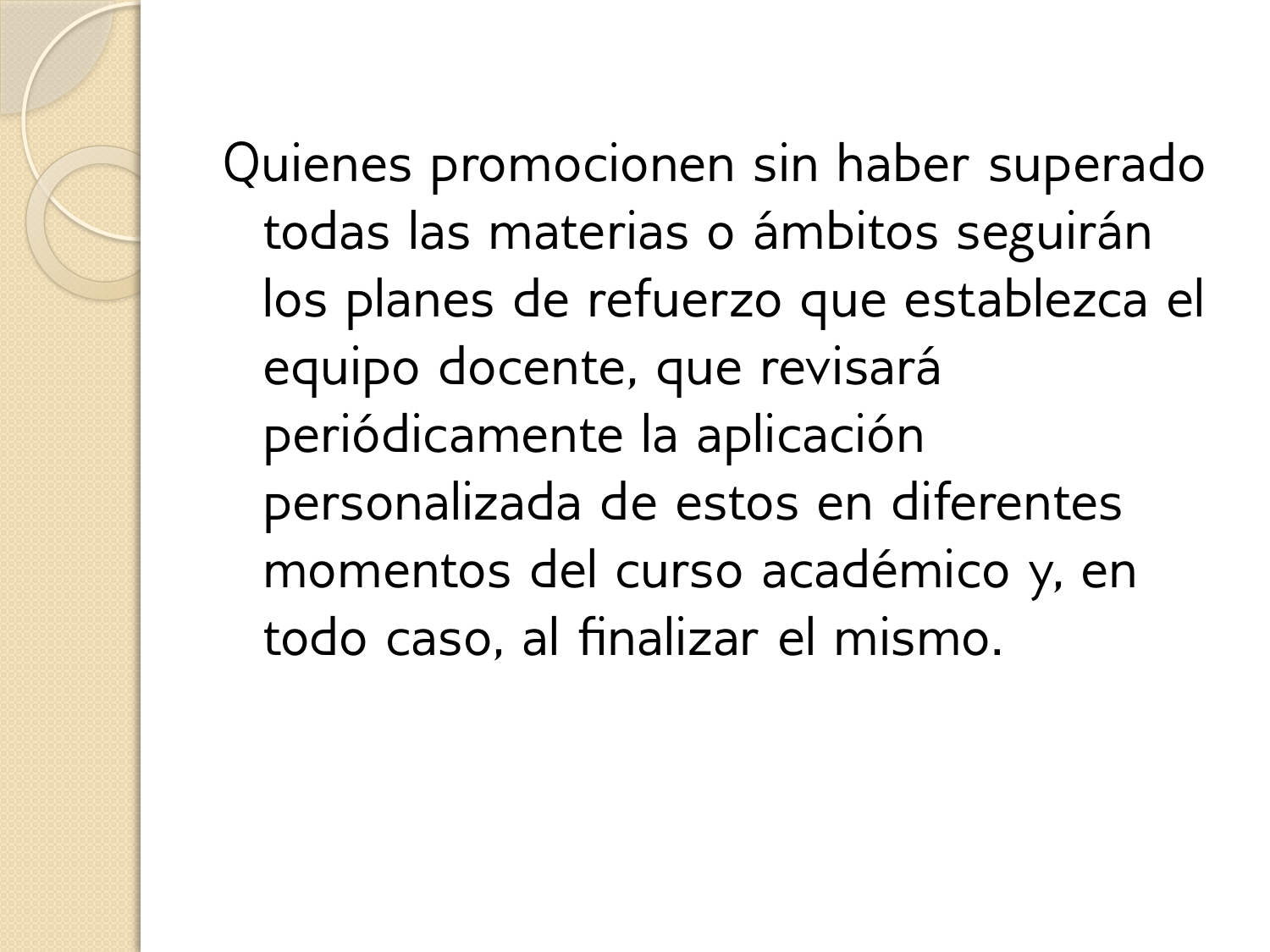

#
Quienes promocionen sin haber superado todas las materias o ámbitos seguirán los planes de refuerzo que establezca el equipo docente, que revisará periódicamente la aplicación personalizada de estos en diferentes momentos del curso académico y, en todo caso, al finalizar el mismo.